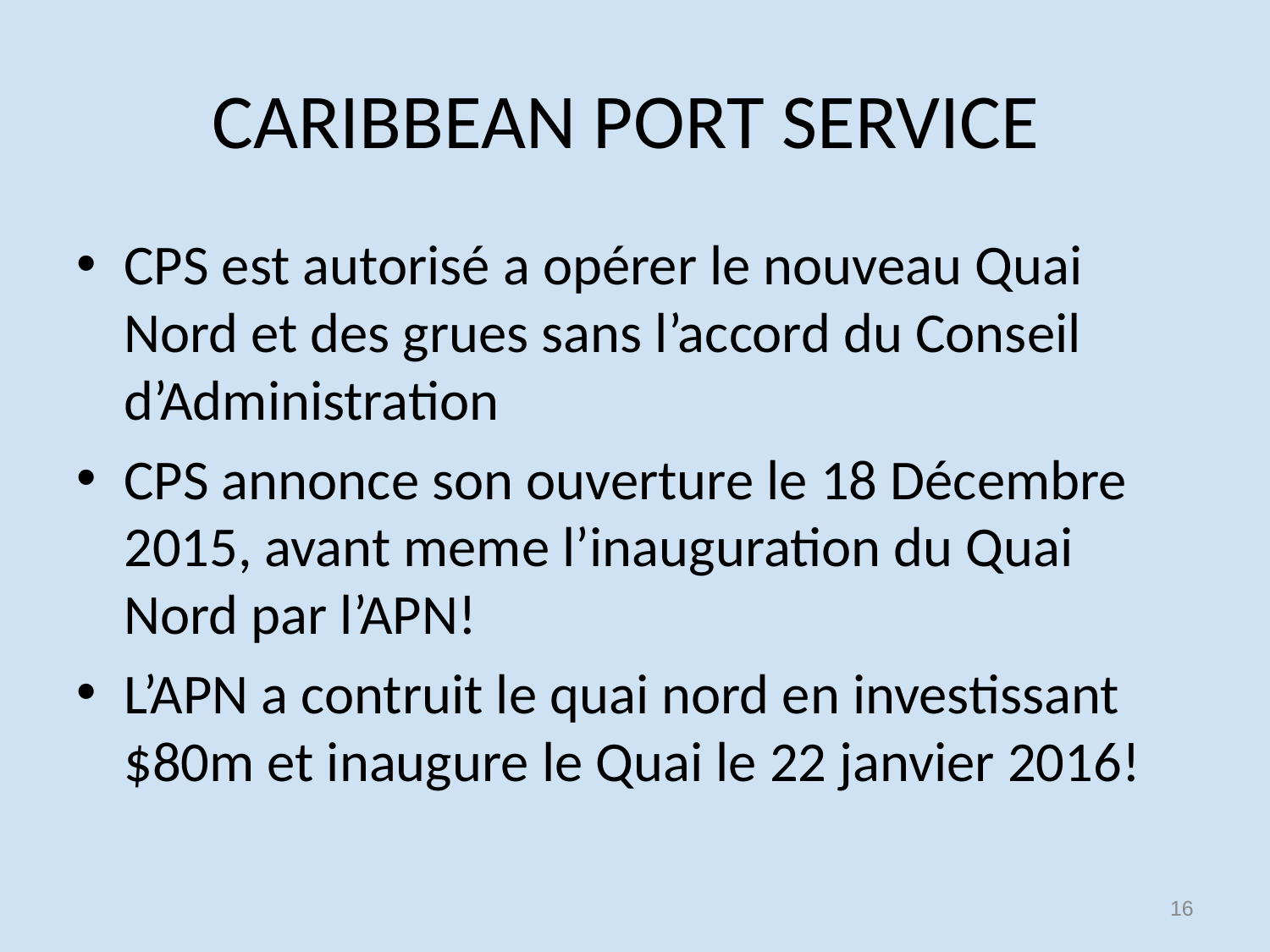

# CARIBBEAN PORT SERVICE
CPS est autorisé a opérer le nouveau Quai Nord et des grues sans l’accord du Conseil d’Administration
CPS annonce son ouverture le 18 Décembre 2015, avant meme l’inauguration du Quai Nord par l’APN!
L’APN a contruit le quai nord en investissant $80m et inaugure le Quai le 22 janvier 2016!
16